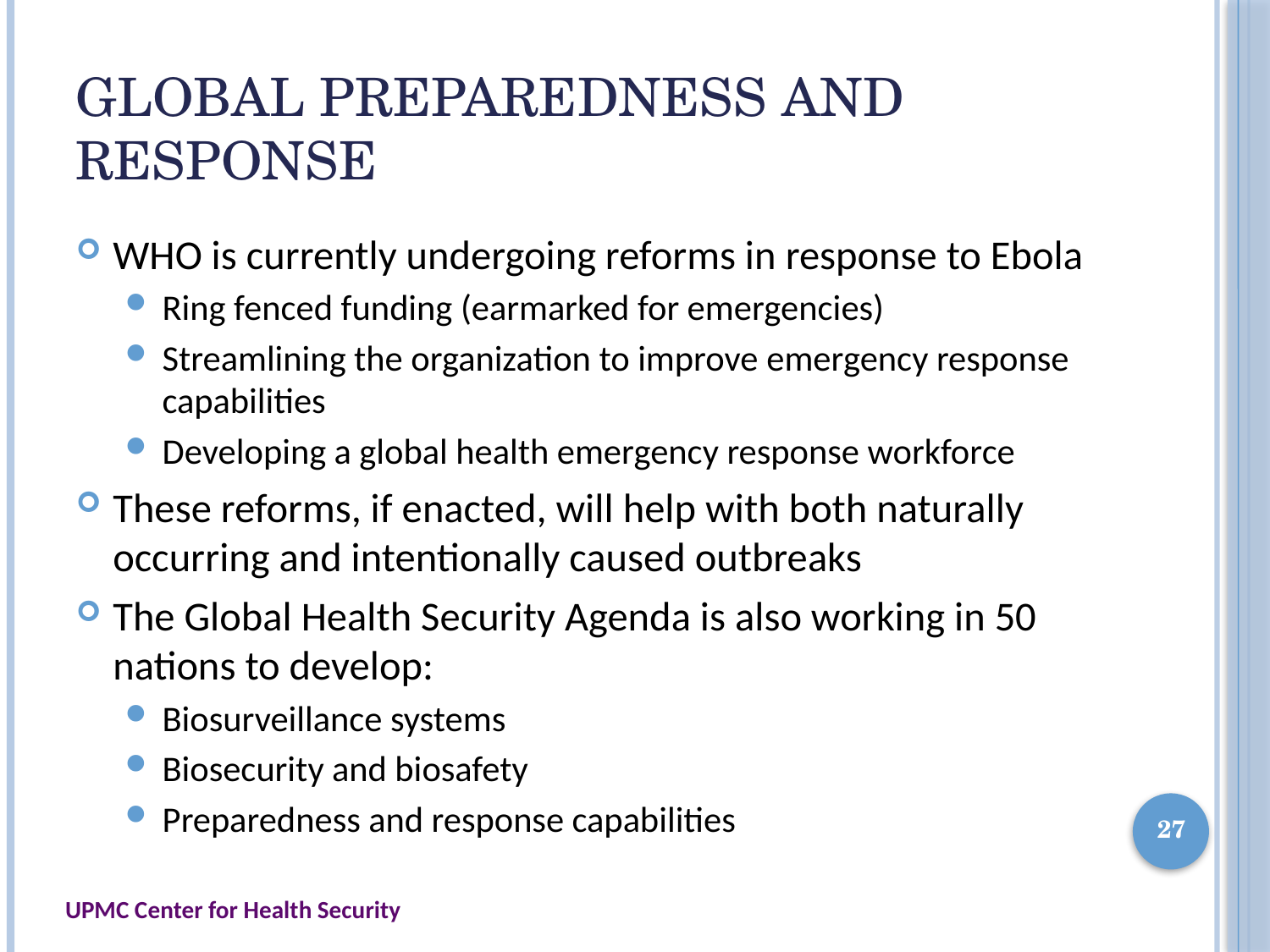

# Global Preparedness and Response
WHO is currently undergoing reforms in response to Ebola
Ring fenced funding (earmarked for emergencies)
Streamlining the organization to improve emergency response capabilities
Developing a global health emergency response workforce
These reforms, if enacted, will help with both naturally occurring and intentionally caused outbreaks
The Global Health Security Agenda is also working in 50 nations to develop:
Biosurveillance systems
Biosecurity and biosafety
Preparedness and response capabilities
27